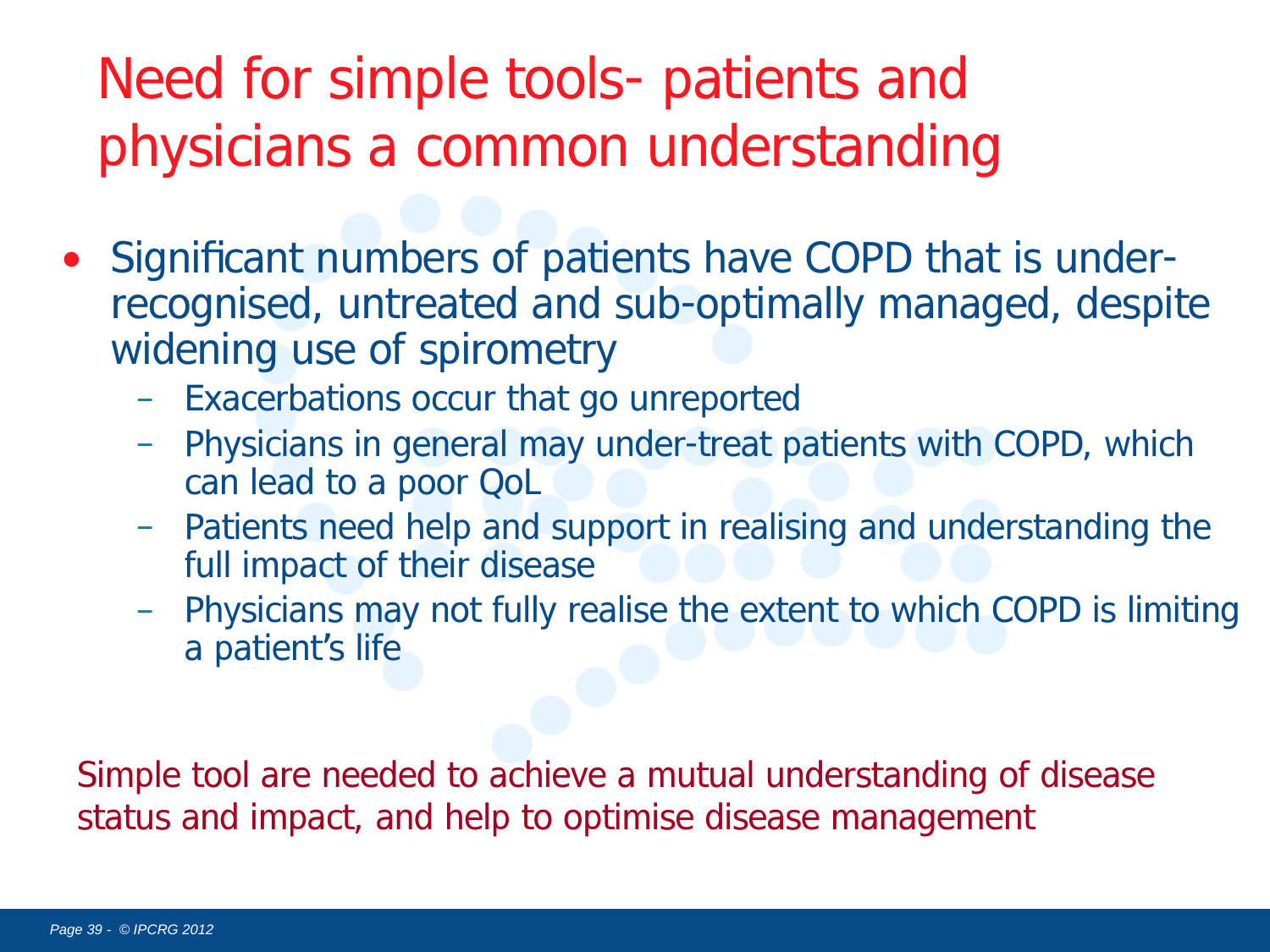

# Need for simple tools- patients and physicians a common understanding
Significant numbers of patients have COPD that is under-recognised, untreated and sub-optimally managed, despite widening use of spirometry
Exacerbations occur that go unreported
Physicians in general may under-treat patients with COPD, which can lead to a poor QoL
Patients need help and support in realising and understanding the full impact of their disease
Physicians may not fully realise the extent to which COPD is limiting a patient’s life

Simple tool are needed to achieve a mutual understanding of disease status and impact, and help to optimise disease management